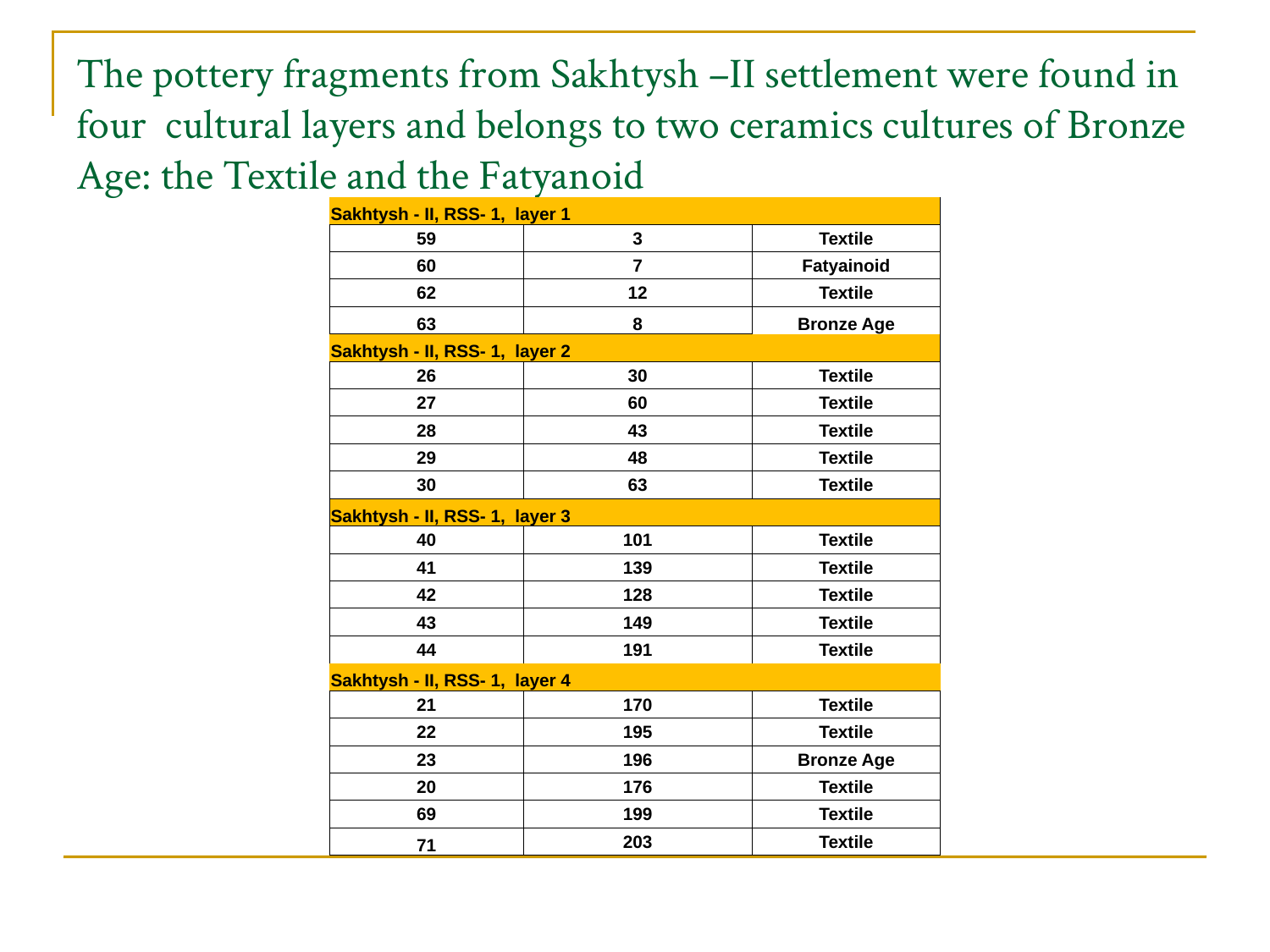

# The pottery fragments from Sakhtysh –II settlement were found in four  cultural layers and belongs to two ceramics cultures of Bronze Age: the Textile and the Fatyanoid
| Sakhtysh - II, RSS- 1, layer 1 |  |  |
| --- | --- | --- |
| 59 | 3 | Textile |
| 60 | 7 | Fatyainoid |
| 62 | 12 | Textile |
| 63 | 8 | Bronze Age |
| Sakhtysh - II, RSS- 1, layer 2 |  |  |
| 26 | 30 | Textile |
| 27 | 60 | Textile |
| 28 | 43 | Textile |
| 29 | 48 | Textile |
| 30 | 63 | Textile |
| Sakhtysh - II, RSS- 1, layer 3 |  |  |
| 40 | 101 | Textile |
| 41 | 139 | Textile |
| 42 | 128 | Textile |
| 43 | 149 | Textile |
| 44 | 191 | Textile |
| Sakhtysh - II, RSS- 1, layer 4 |  |  |
| 21 | 170 | Textile |
| 22 | 195 | Textile |
| 23 | 196 | Bronze Age |
| 20 | 176 | Textile |
| 69 | 199 | Textile |
| 71 | 203 | Textile |